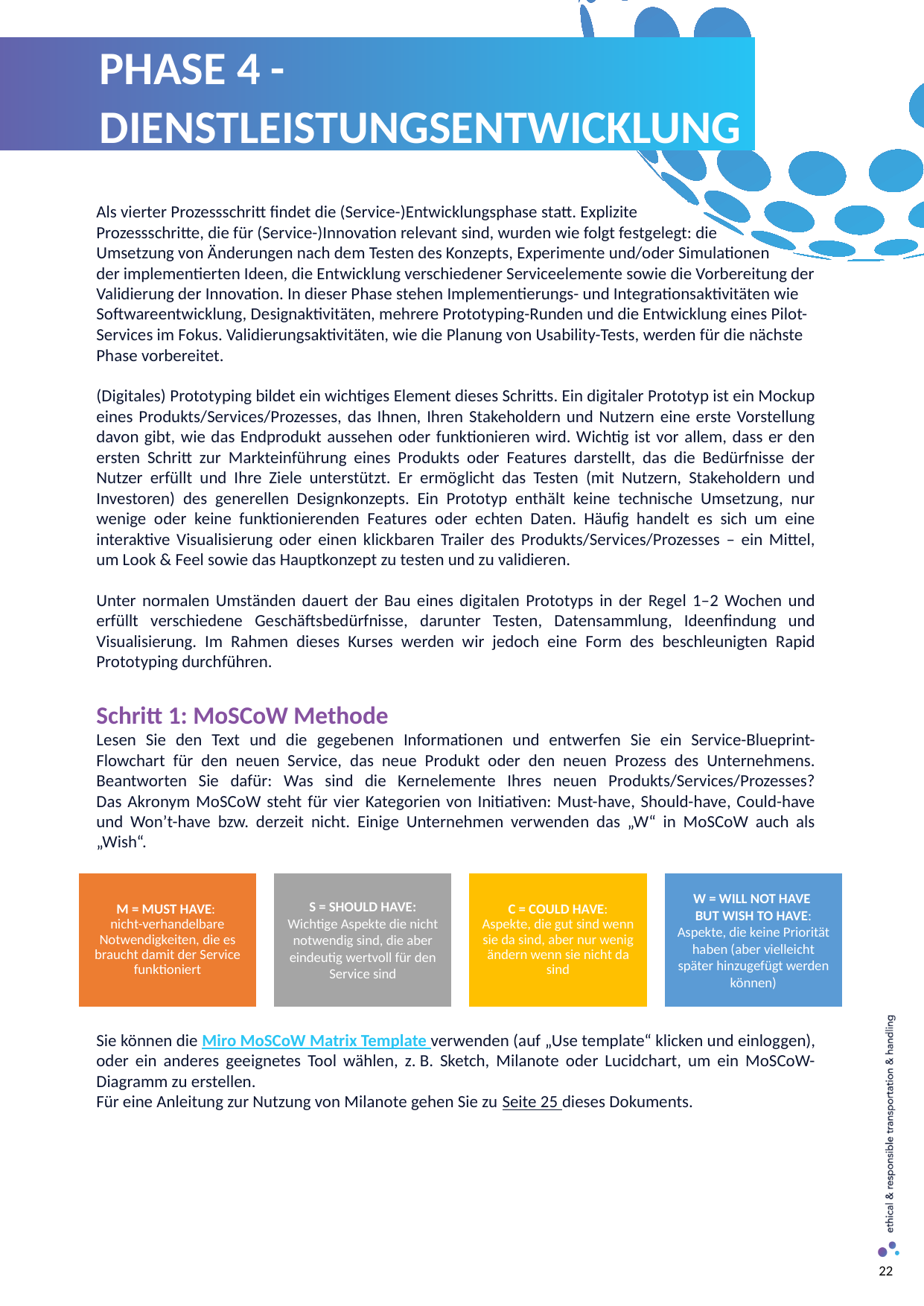

PHASE 4 - DIENSTLEISTUNGSENTWICKLUNG
Als vierter Prozessschritt findet die (Service-)Entwicklungsphase statt. Explizite
Prozessschritte, die für (Service-)Innovation relevant sind, wurden wie folgt festgelegt: die
Umsetzung von Änderungen nach dem Testen des Konzepts, Experimente und/oder Simulationen
der implementierten Ideen, die Entwicklung verschiedener Serviceelemente sowie die Vorbereitung der Validierung der Innovation. In dieser Phase stehen Implementierungs- und Integrationsaktivitäten wie Softwareentwicklung, Designaktivitäten, mehrere Prototyping-Runden und die Entwicklung eines Pilot-Services im Fokus. Validierungsaktivitäten, wie die Planung von Usability-Tests, werden für die nächste Phase vorbereitet.

(Digitales) Prototyping bildet ein wichtiges Element dieses Schritts. Ein digitaler Prototyp ist ein Mockup eines Produkts/Services/Prozesses, das Ihnen, Ihren Stakeholdern und Nutzern eine erste Vorstellung davon gibt, wie das Endprodukt aussehen oder funktionieren wird. Wichtig ist vor allem, dass er den ersten Schritt zur Markteinführung eines Produkts oder Features darstellt, das die Bedürfnisse der Nutzer erfüllt und Ihre Ziele unterstützt. Er ermöglicht das Testen (mit Nutzern, Stakeholdern und Investoren) des generellen Designkonzepts. Ein Prototyp enthält keine technische Umsetzung, nur wenige oder keine funktionierenden Features oder echten Daten. Häufig handelt es sich um eine interaktive Visualisierung oder einen klickbaren Trailer des Produkts/Services/Prozesses – ein Mittel, um Look & Feel sowie das Hauptkonzept zu testen und zu validieren.

Unter normalen Umständen dauert der Bau eines digitalen Prototyps in der Regel 1–2 Wochen und erfüllt verschiedene Geschäftsbedürfnisse, darunter Testen, Datensammlung, Ideenfindung und Visualisierung. Im Rahmen dieses Kurses werden wir jedoch eine Form des beschleunigten Rapid Prototyping durchführen.

Schritt 1: MoSCoW Methode
Lesen Sie den Text und die gegebenen Informationen und entwerfen Sie ein Service-Blueprint-Flowchart für den neuen Service, das neue Produkt oder den neuen Prozess des Unternehmens. Beantworten Sie dafür: Was sind die Kernelemente Ihres neuen Produkts/Services/Prozesses?
Das Akronym MoSCoW steht für vier Kategorien von Initiativen: Must-have, Should-have, Could-have und Won’t-have bzw. derzeit nicht. Einige Unternehmen verwenden das „W“ in MoSCoW auch als „Wish“.

Sie können die Miro MoSCoW Matrix Template verwenden (auf „Use template“ klicken und einloggen), oder ein anderes geeignetes Tool wählen, z. B. Sketch, Milanote oder Lucidchart, um ein MoSCoW-Diagramm zu erstellen.
Für eine Anleitung zur Nutzung von Milanote gehen Sie zu Seite 25 dieses Dokuments.

C = COULD HAVE:
Aspekte, die gut sind wenn sie da sind, aber nur wenig ändern wenn sie nicht da sind
W = WILL NOT HAVE
BUT WISH TO HAVE:
Aspekte, die keine Priorität haben (aber vielleicht später hinzugefügt werden können)
M = MUST HAVE:
nicht-verhandelbare Notwendigkeiten, die es braucht damit der Service funktioniert
S = SHOULD HAVE:
Wichtige Aspekte die nicht notwendig sind, die aber eindeutig wertvoll für den Service sind
22